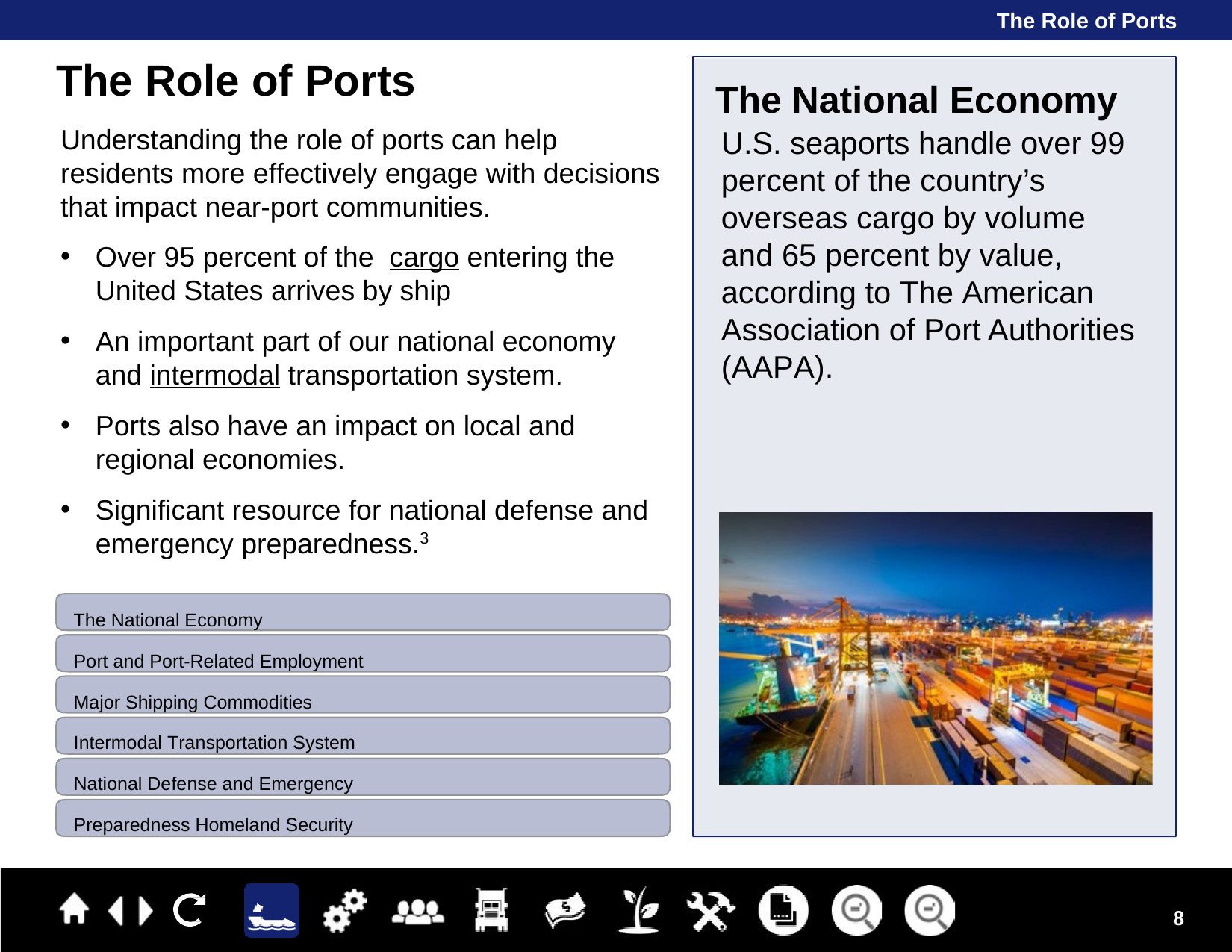

The Role of Ports
The Role of Ports
Understanding the role of ports can help residents more effectively engage with decisions that impact near-port communities.
Over 95 percent of the  cargo entering the United States arrives by ship
An important part of our national economy and intermodal transportation system.
Ports also have an impact on local and regional economies.
Significant resource for national defense and emergency preparedness.3

The National Economy
U.S. seaports handle over 99 percent of the country’s overseas cargo by volume and 65 percent by value, according to The American Association of Port Authorities (AAPA).

The National Economy
Port and Port-Related Employment Major Shipping Commodities Intermodal Transportation System
National Defense and Emergency Preparedness Homeland Security

8